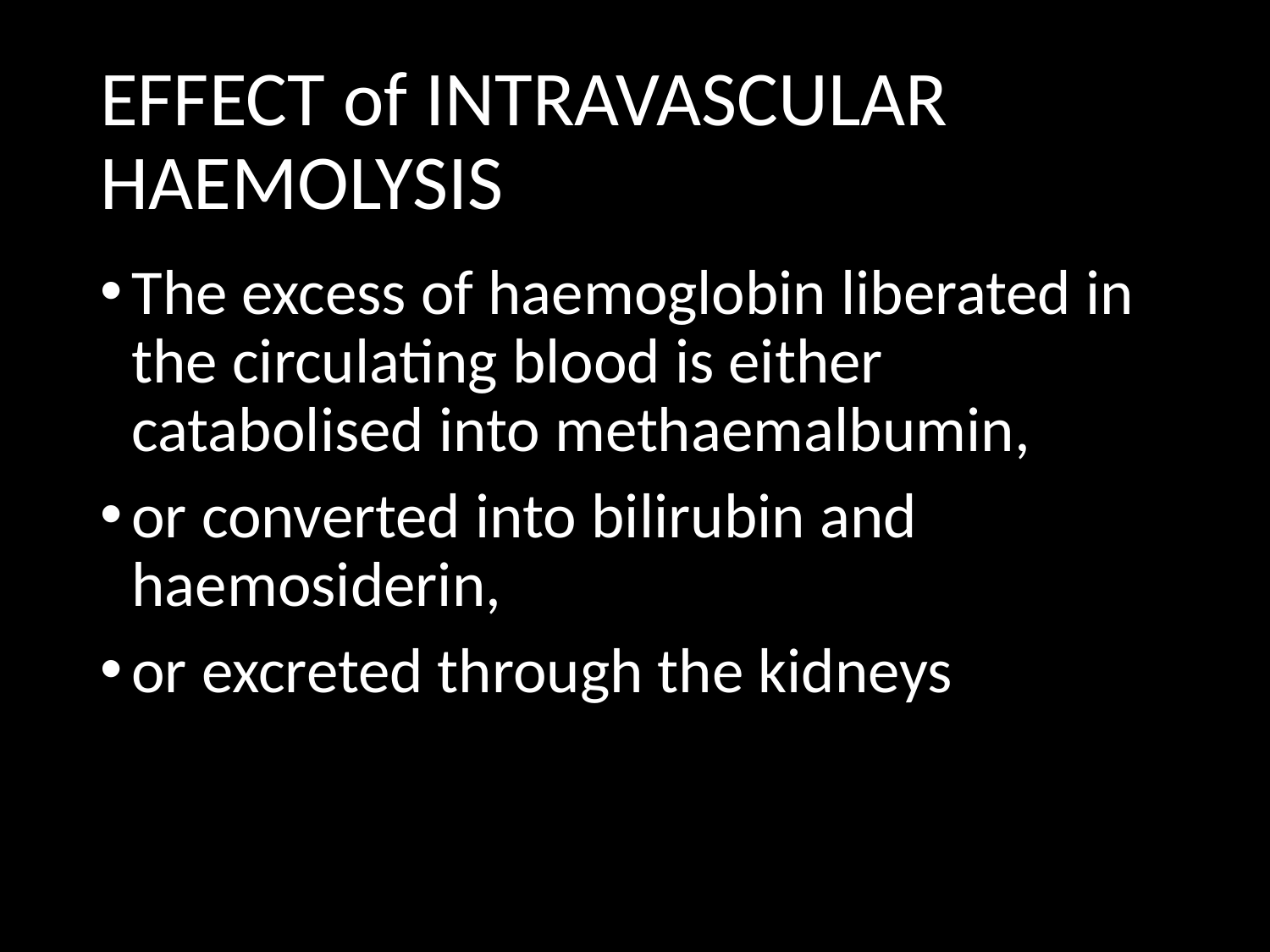

# EFFECT of INTRAVASCULAR HAEMOLYSIS
The excess of haemoglobin liberated in the circulating blood is either catabolised into methaemalbumin,
or converted into bilirubin and haemosiderin,
or excreted through the kidneys